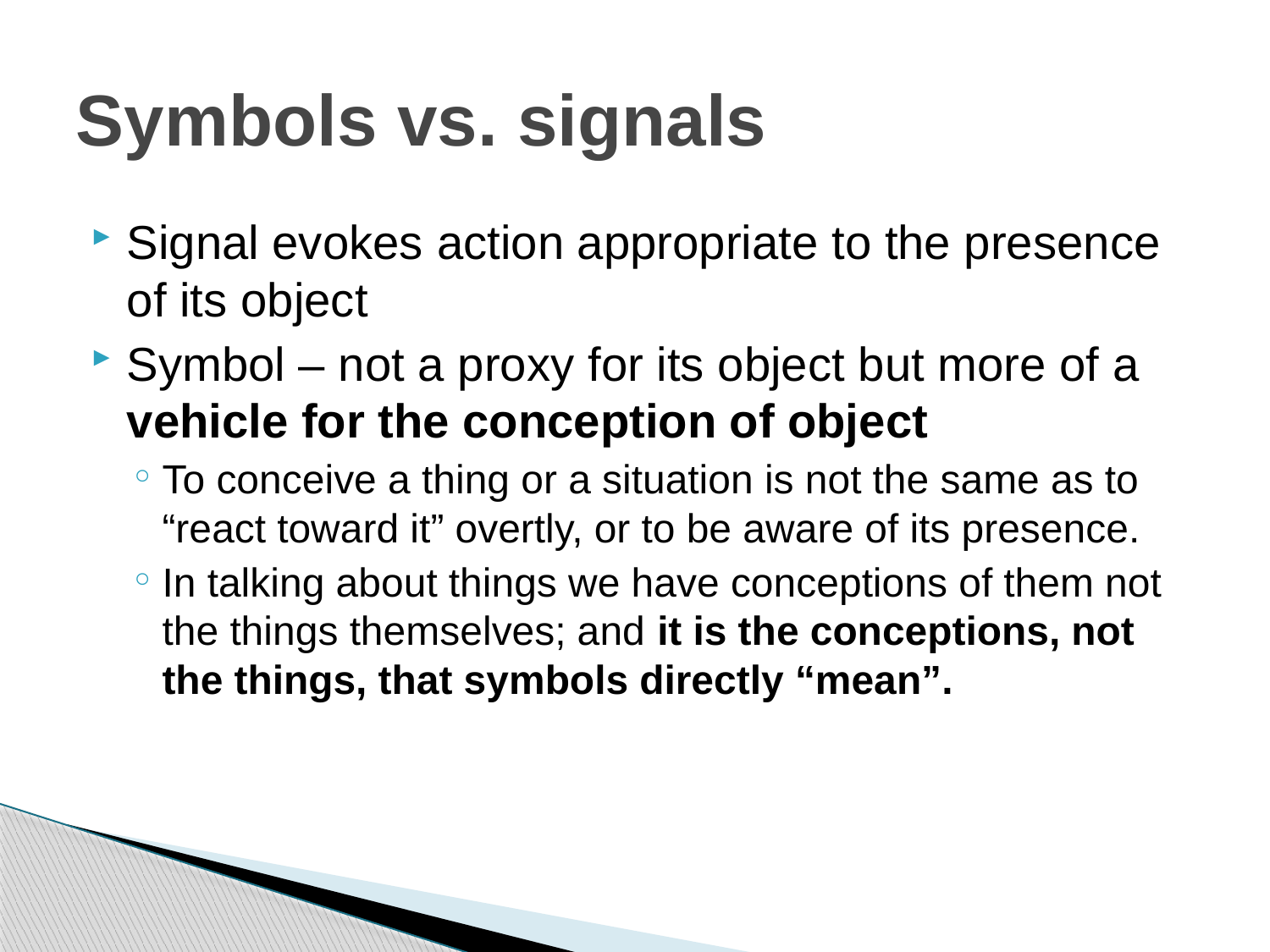

# Symbols vs. signals
Signal evokes action appropriate to the presence of its object
Symbol – not a proxy for its object but more of a vehicle for the conception of object
To conceive a thing or a situation is not the same as to “react toward it” overtly, or to be aware of its presence.
In talking about things we have conceptions of them not the things themselves; and it is the conceptions, not the things, that symbols directly “mean”.